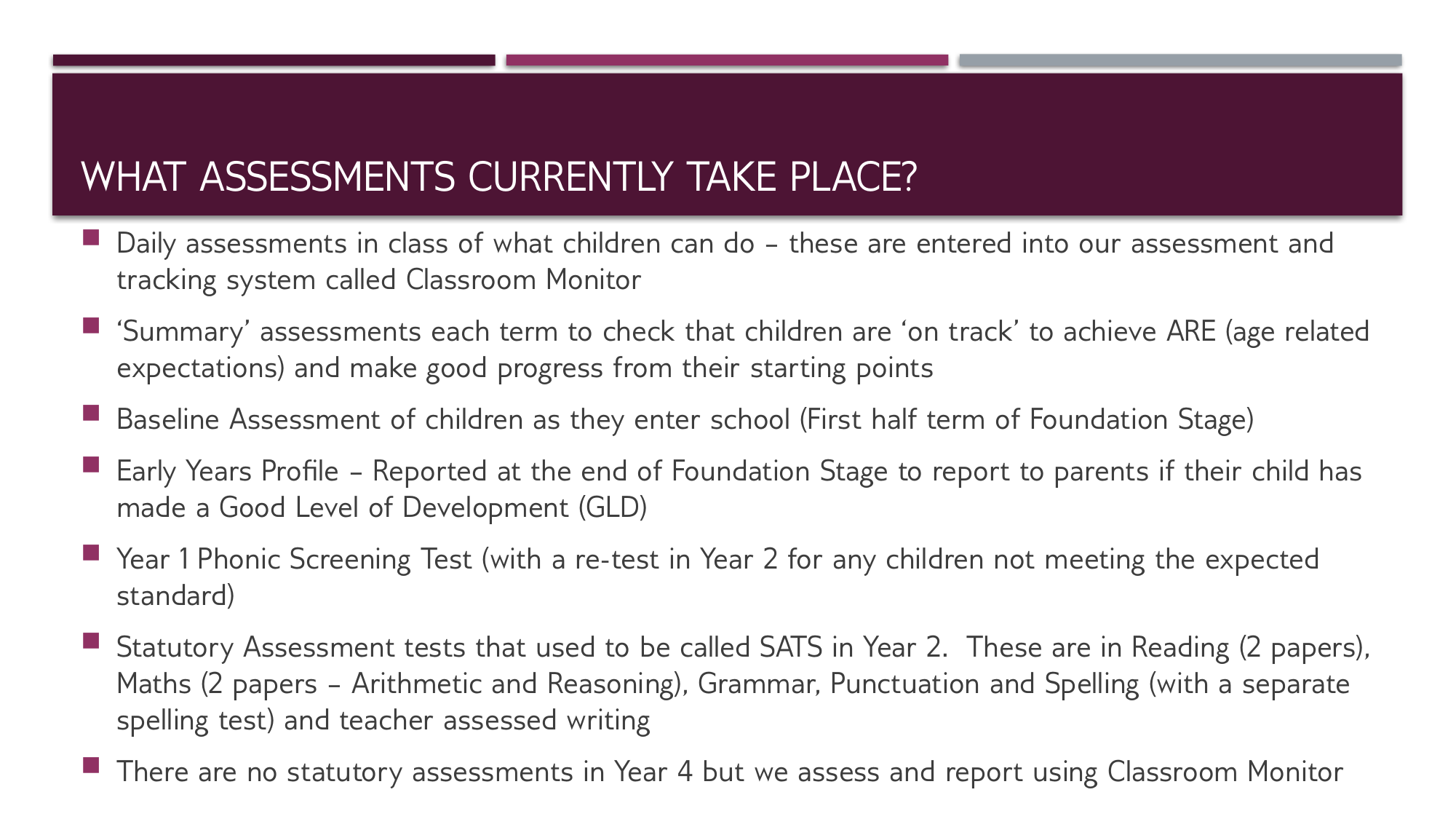

# What assessments currently take place?
Daily assessments in class of what children can do – these are entered into our assessment and tracking system called Classroom Monitor
‘Summary’ assessments each term to check that children are ‘on track’ to achieve ARE (age related expectations) and make good progress from their starting points
Baseline Assessment of children as they enter school (First half term of Foundation Stage)
Early Years Profile – Reported at the end of Foundation Stage to report to parents if their child has made a Good Level of Development (GLD)
Year 1 Phonic Screening Test (with a re-test in Year 2 for any children not meeting the expected standard)
Statutory Assessment tests that used to be called SATS in Year 2.  These are in Reading (2 papers), Maths (2 papers – Arithmetic and Reasoning), Grammar, Punctuation and Spelling (with a separate spelling test) and teacher assessed writing
There are no statutory assessments in Year 4 but we assess and report using Classroom Monitor